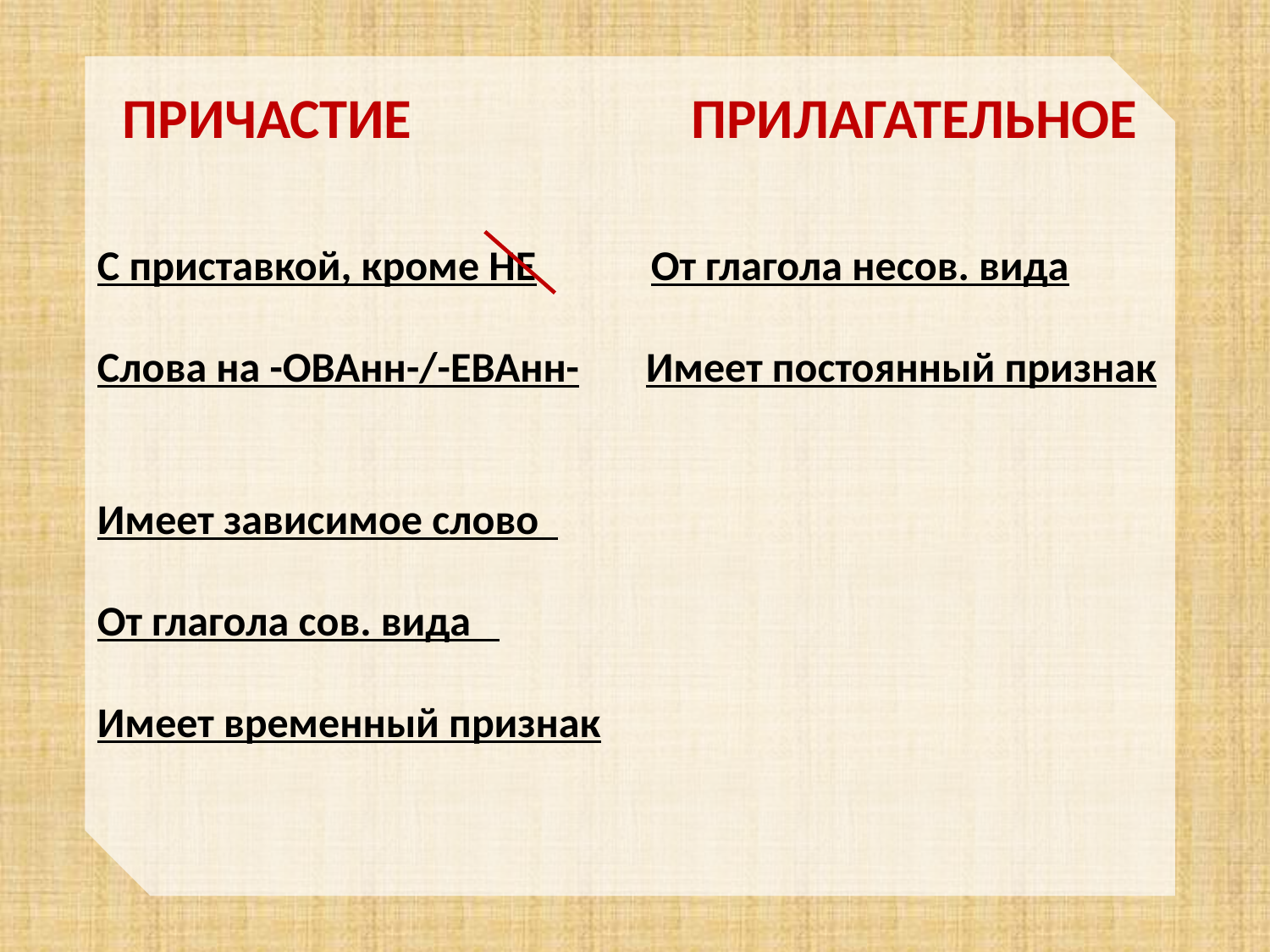

ПРИЧАСТИЕ                      ПРИЛАГАТЕЛЬНОЕ
С приставкой, кроме НЕ            От глагола несов. вида

Слова на -ОВАнн-/-ЕВАнн-       Имеет постоянный признак

Имеет зависимое слово

От глагола сов. вида

Имеет временный признак